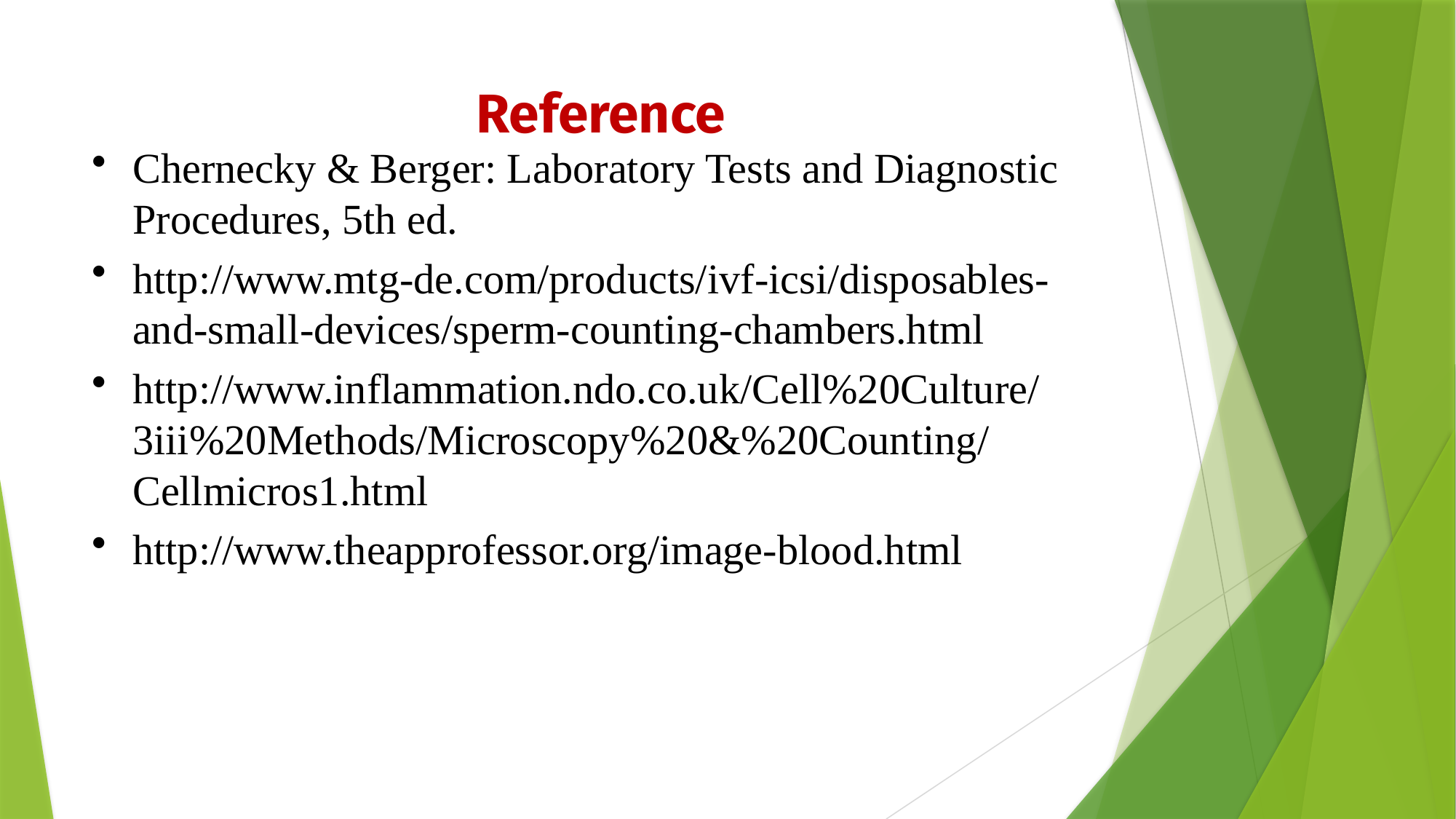

# Reference
Chernecky & Berger: Laboratory Tests and Diagnostic Procedures, 5th ed.
http://www.mtg-de.com/products/ivf-icsi/disposables-and-small-devices/sperm-counting-chambers.html
http://www.inflammation.ndo.co.uk/Cell%20Culture/3iii%20Methods/Microscopy%20&%20Counting/Cellmicros1.html
http://www.theapprofessor.org/image-blood.html